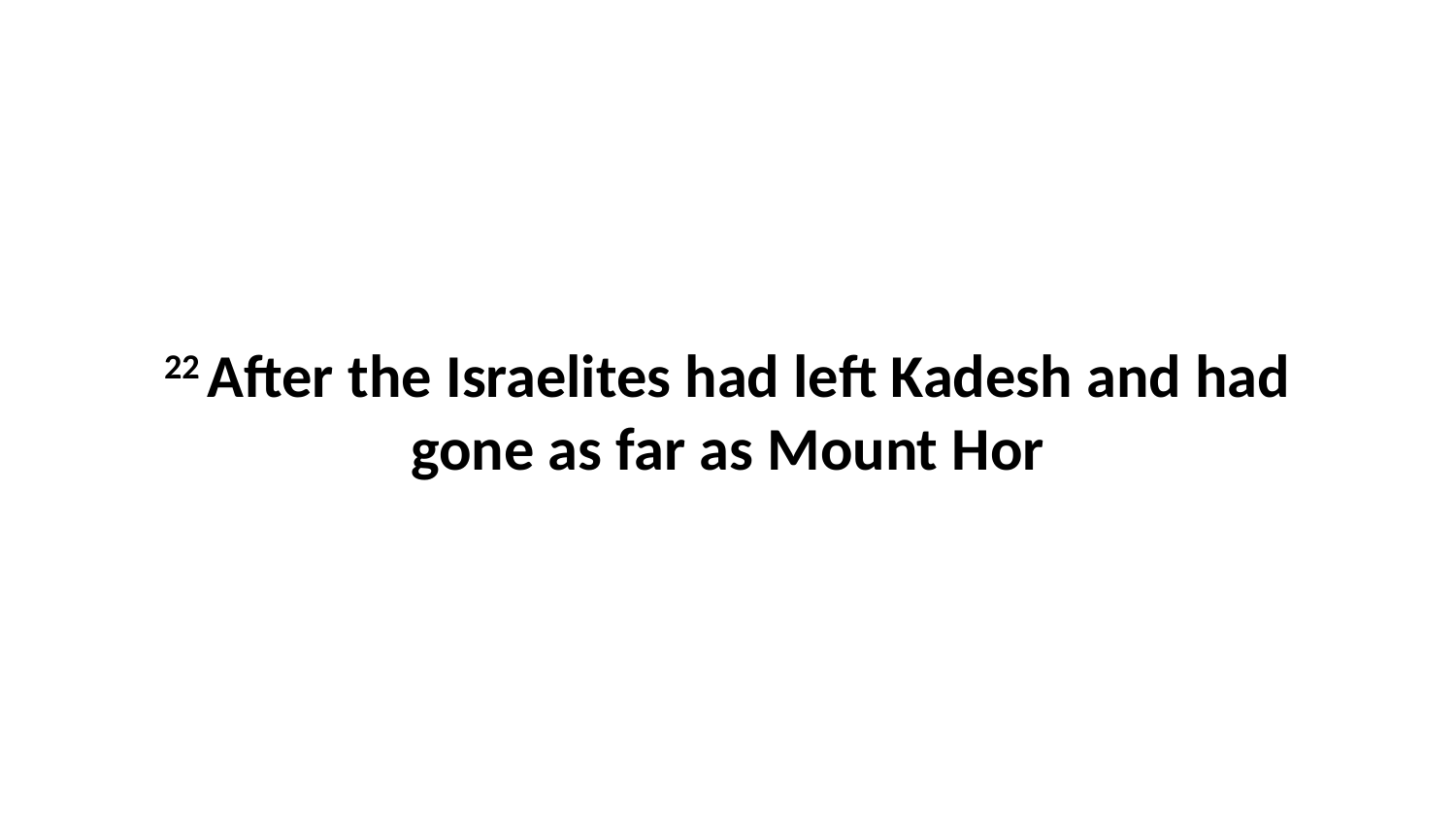

22 After the Israelites had left Kadesh and had gone as far as Mount Hor